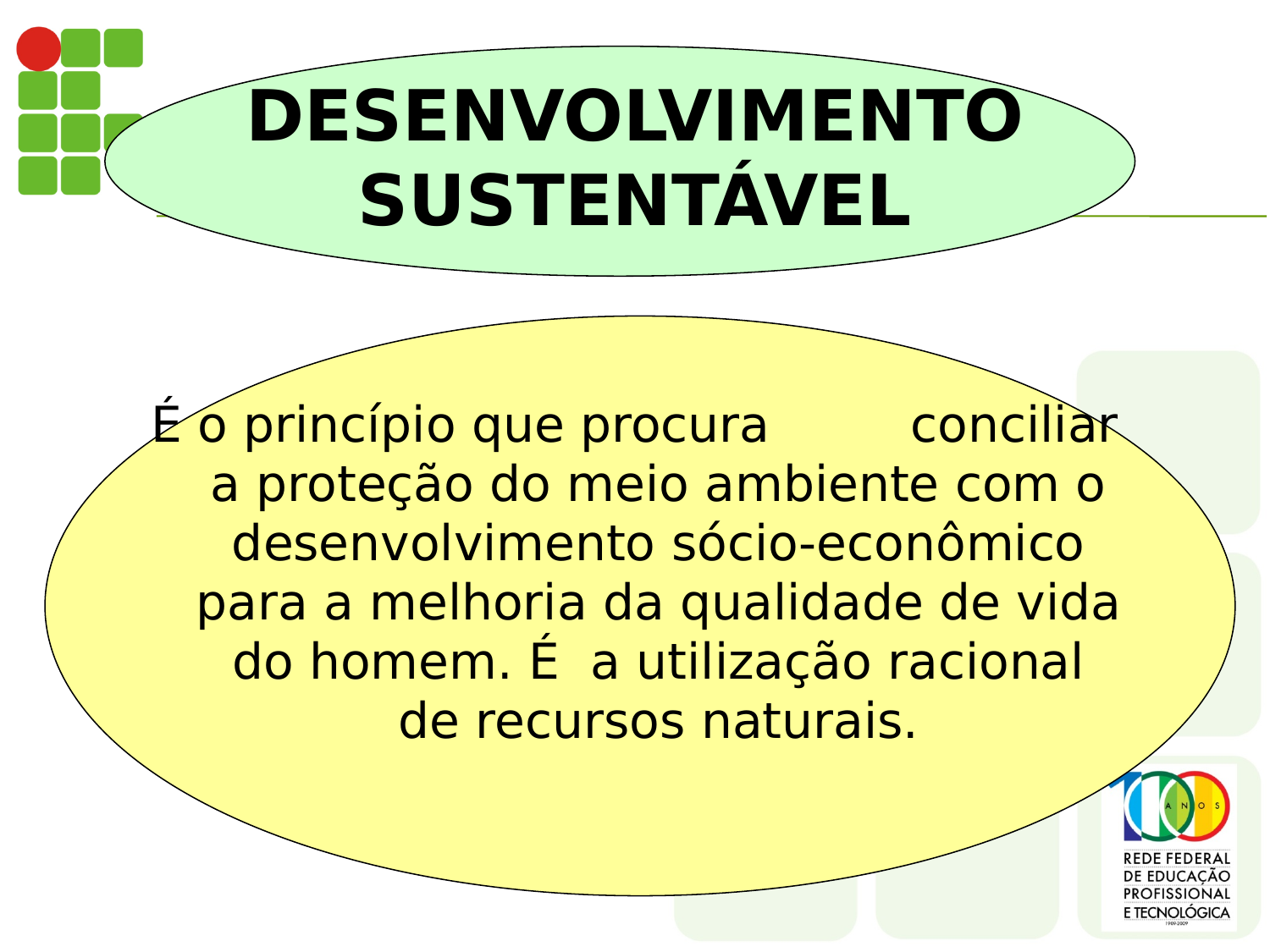

# DESENVOLVIMENTO SUSTENTÁVEL

É o princípio que procura         conciliar a proteção do meio ambiente com o desenvolvimento sócio-econômico para a melhoria da qualidade de vida do homem. É  a utilização racional de recursos naturais.